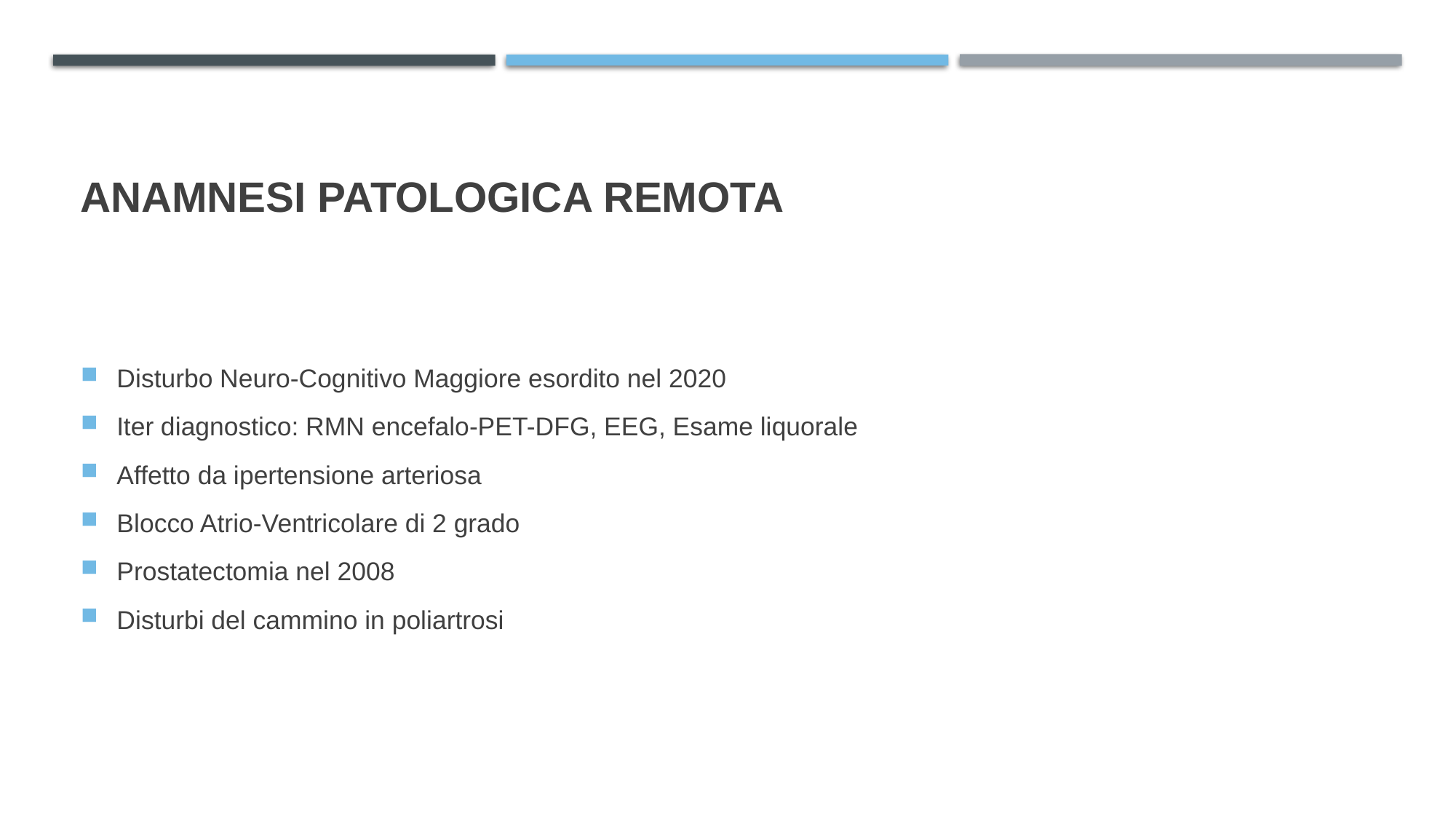

# Anamnesi patologica remota
Disturbo Neuro-Cognitivo Maggiore esordito nel 2020
Iter diagnostico: RMN encefalo-PET-DFG, EEG, Esame liquorale
Affetto da ipertensione arteriosa
Blocco Atrio-Ventricolare di 2 grado
Prostatectomia nel 2008
Disturbi del cammino in poliartrosi